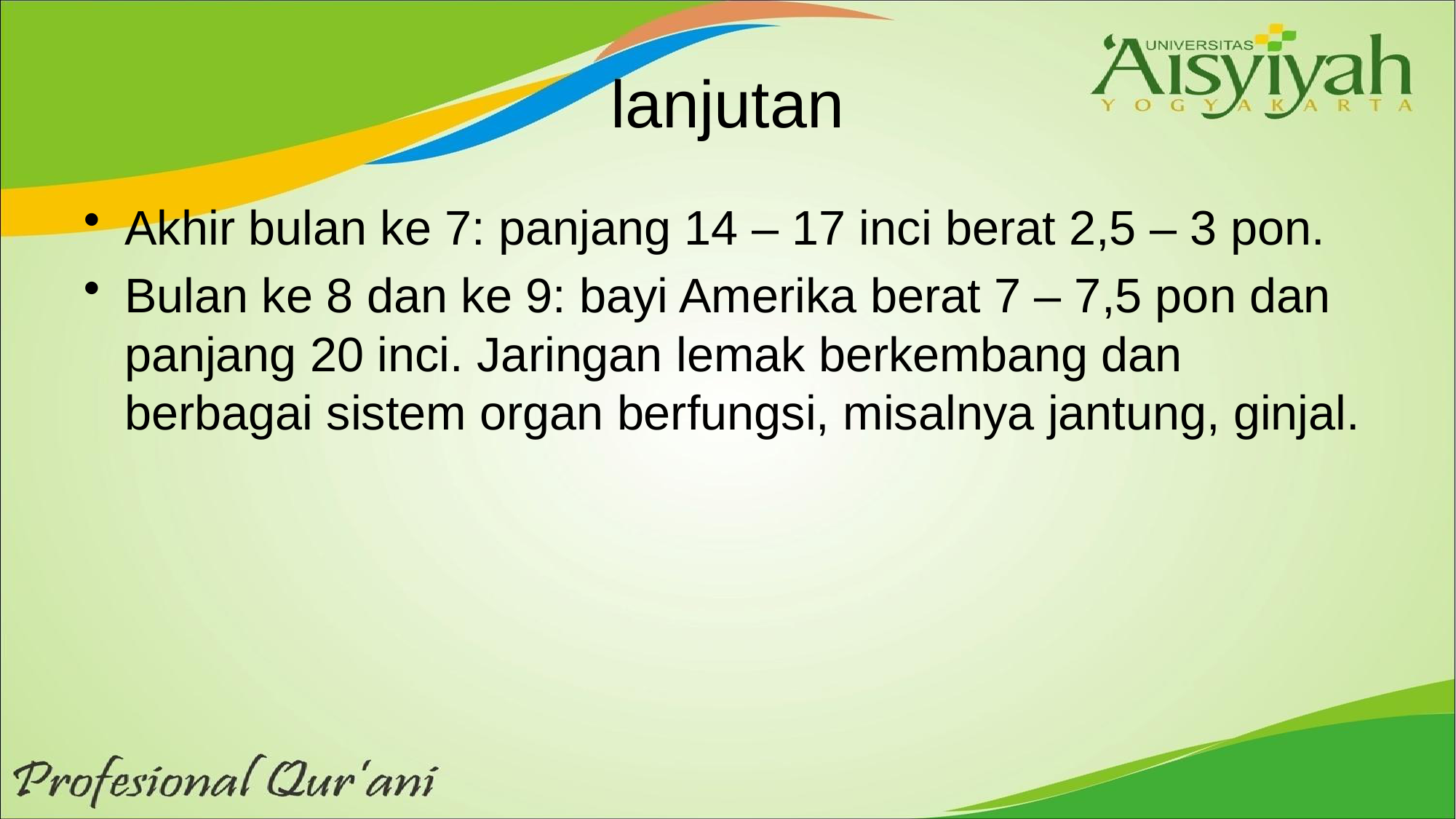

# lanjutan
Akhir bulan ke 7: panjang 14 – 17 inci berat 2,5 – 3 pon.
Bulan ke 8 dan ke 9: bayi Amerika berat 7 – 7,5 pon dan panjang 20 inci. Jaringan lemak berkembang dan berbagai sistem organ berfungsi, misalnya jantung, ginjal.